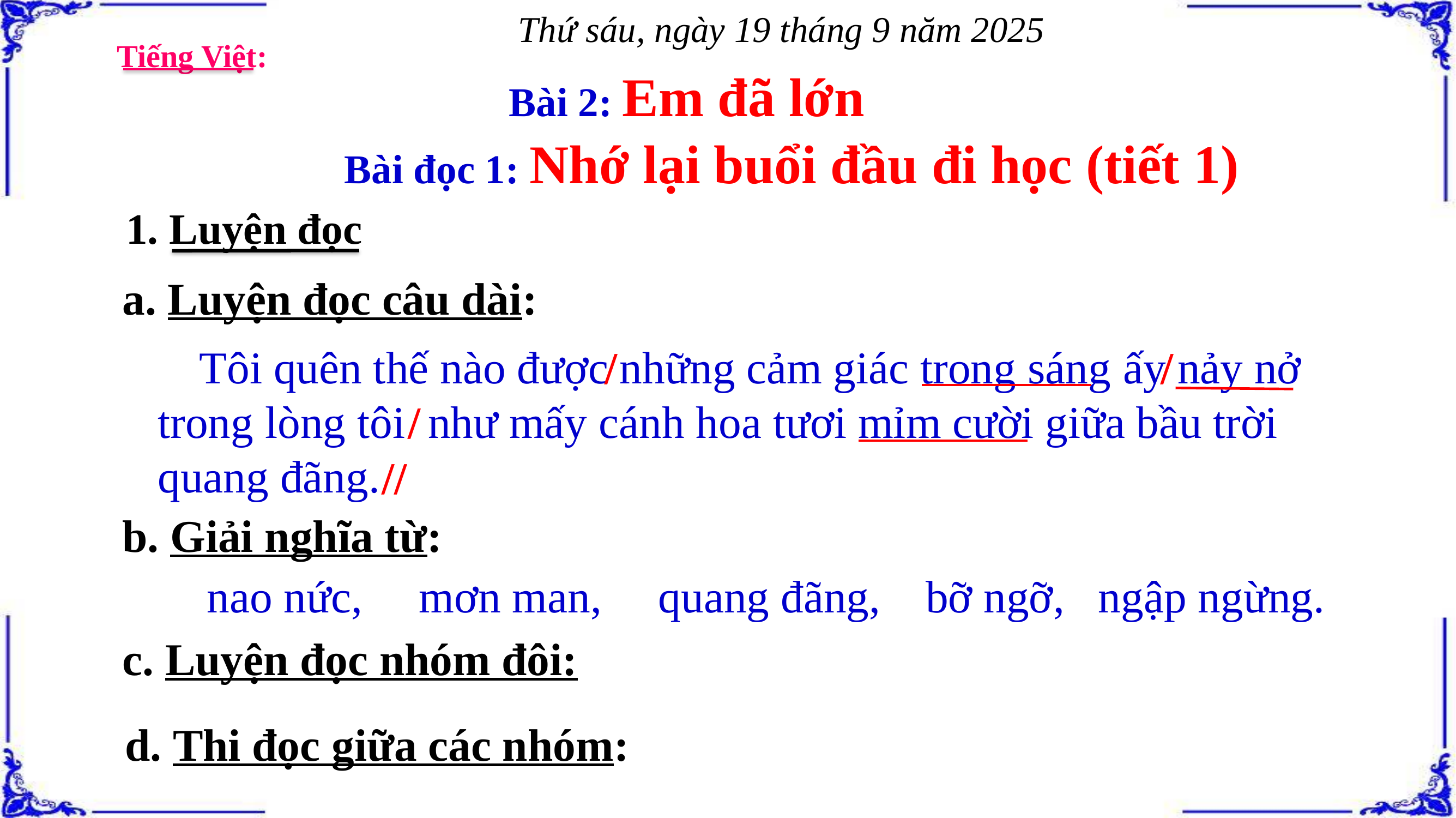

Thứ sáu, ngày 19 tháng 9 năm 2025
Tiếng Việt:
Bài 2: Em đã lớn
Bài đọc 1: Nhớ lại buổi đầu đi học (tiết 1)
1. Luyện đọc
a. Luyện đọc câu dài:
      Tôi quên thế nào được những cảm giác trong sáng ấy nảy nở trong lòng tôi  như mấy cánh hoa tươi mỉm cười giữa bầu trời quang đãng.
/
/
/
//
b. Giải nghĩa từ:
nao nức,     mơn man,     quang đãng,    bỡ ngỡ,   ngập ngừng.
c. Luyện đọc nhóm đôi:
d. Thi đọc giữa các nhóm: